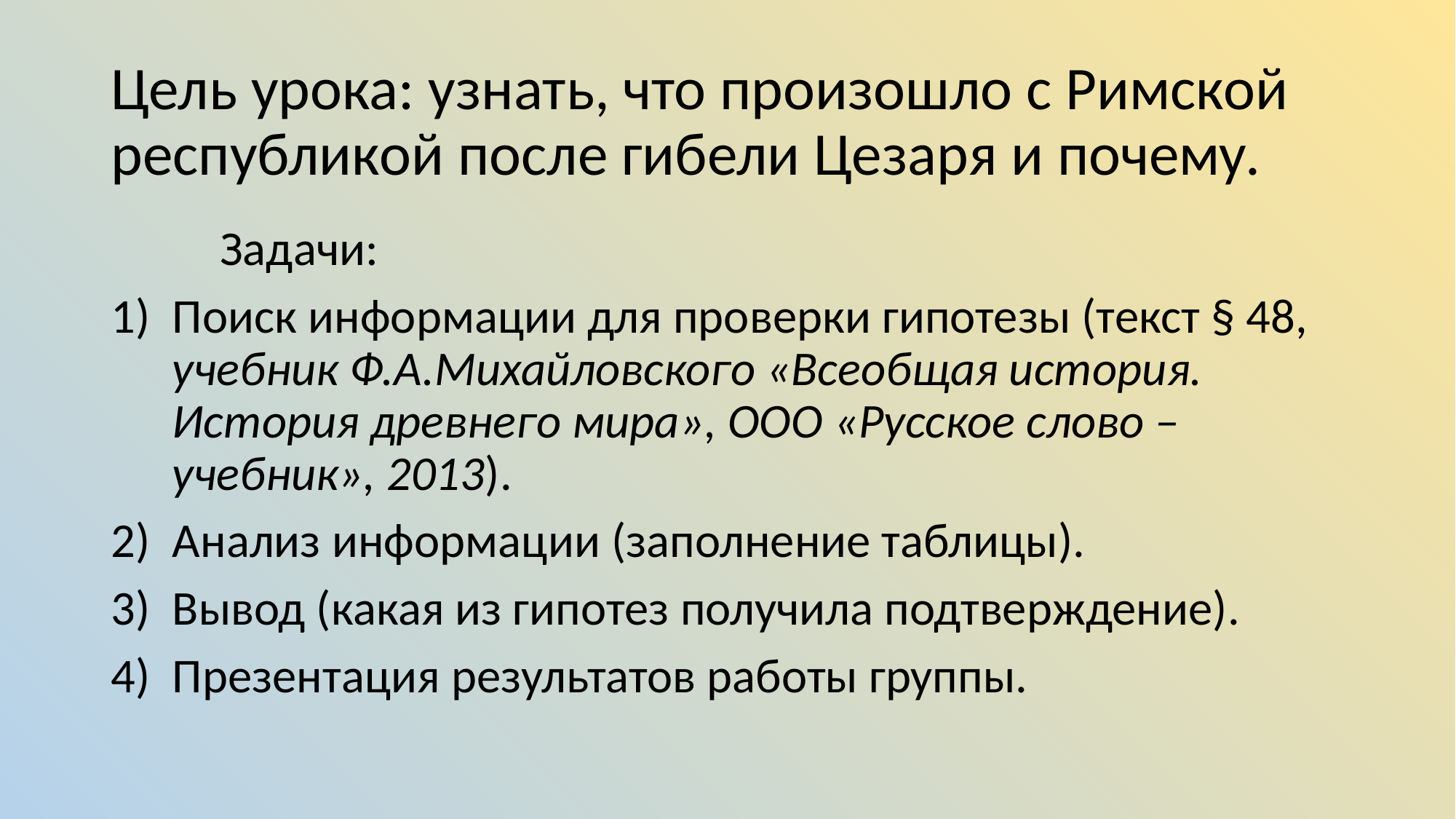

# Цель урока: узнать, что произошло с Римской республикой после гибели Цезаря и почему.
	Задачи:
Поиск информации для проверки гипотезы (текст § 48, учебник Ф.А.Михайловского «Всеобщая история. История древнего мира», ООО «Русское слово – учебник», 2013).
Анализ информации (заполнение таблицы).
Вывод (какая из гипотез получила подтверждение).
Презентация результатов работы группы.